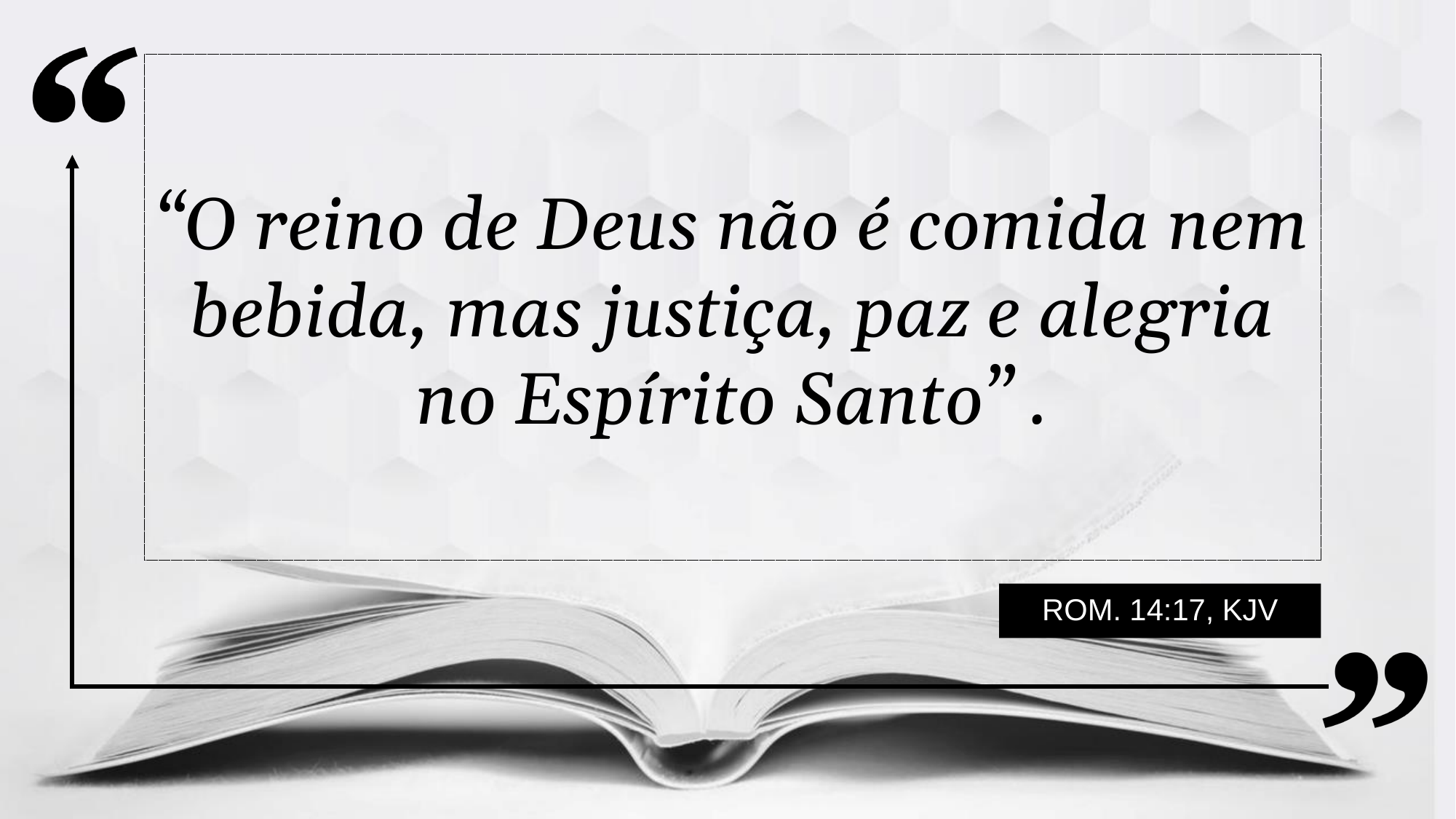

“O reino de Deus não é comida nem bebida, mas justiça, paz e alegria no Espírito Santo” .
Rom. 14:17, KJV